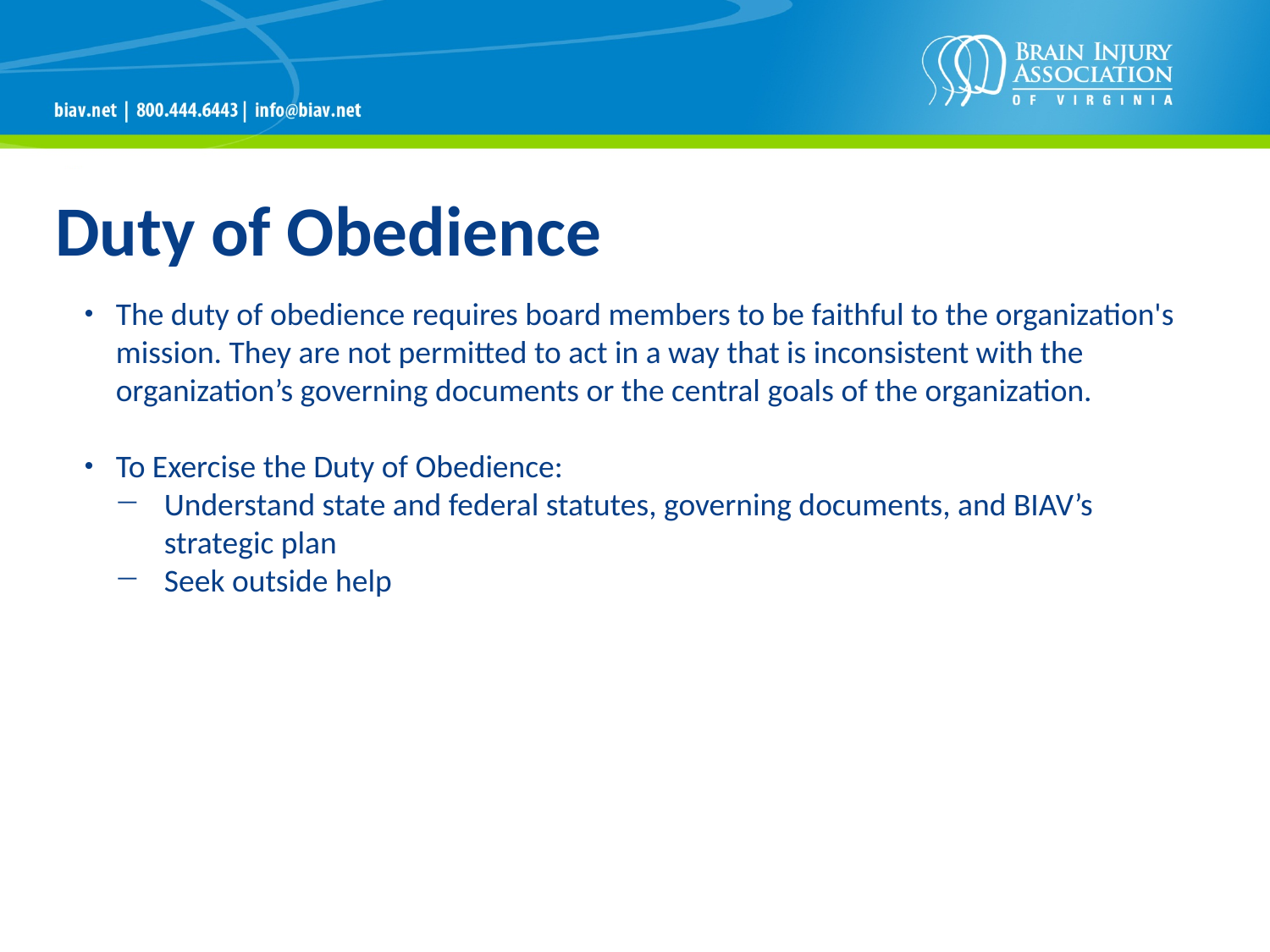

# Duty of Obedience
The duty of obedience requires board members to be faithful to the organization's mission. They are not permitted to act in a way that is inconsistent with the organization’s governing documents or the central goals of the organization.

To Exercise the Duty of Obedience:
Understand state and federal statutes, governing documents, and BIAV’s strategic plan
Seek outside help